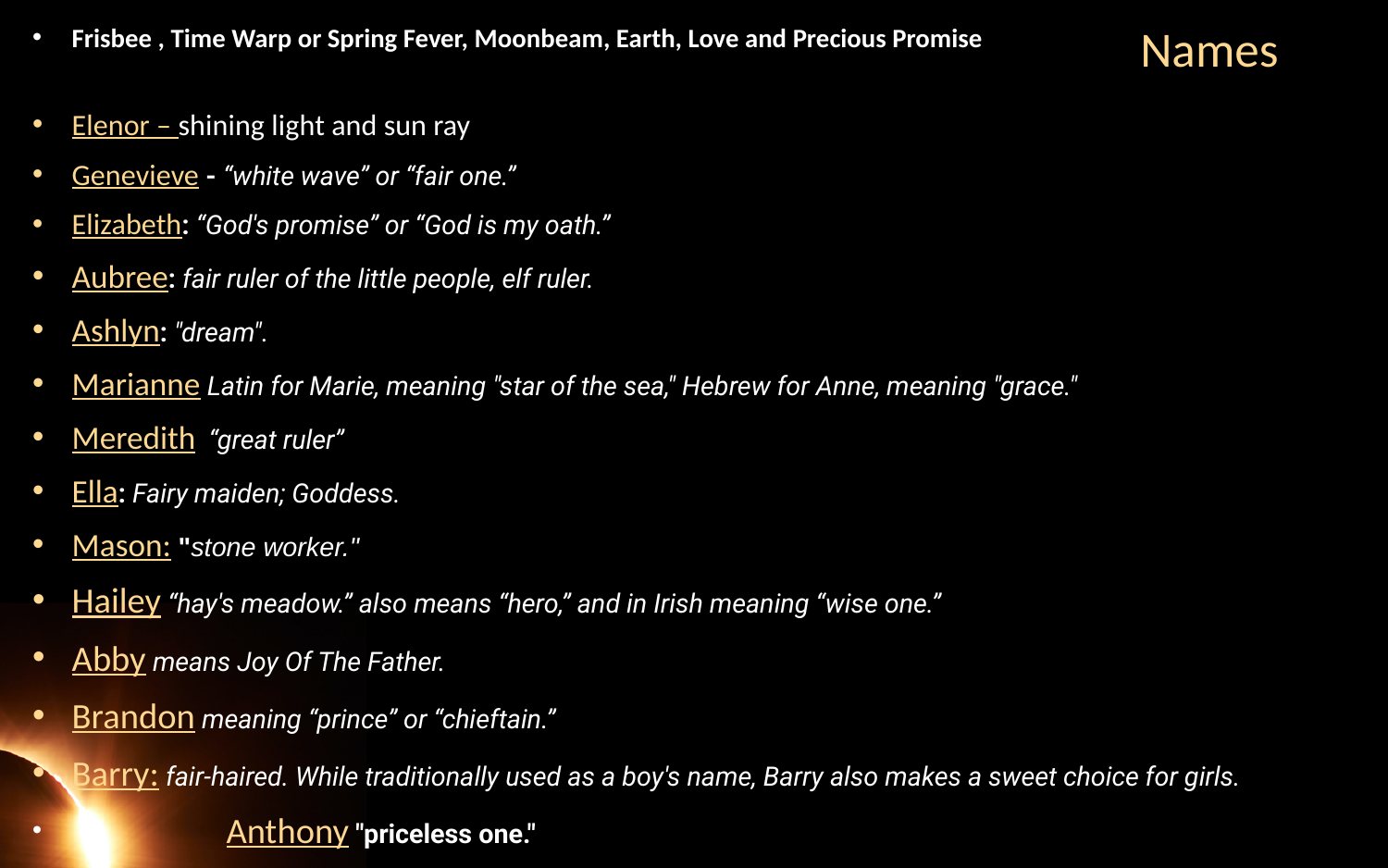

Frisbee , Time Warp or Spring Fever, Moonbeam, Earth, Love and Precious Promise

Elenor – shining light and sun ray
Genevieve - “white wave” or “fair one.”
Elizabeth: “God's promise” or “God is my oath.”
Aubree: fair ruler of the little people, elf ruler.
Ashlyn: "dream".
Marianne Latin for Marie, meaning "star of the sea," Hebrew for Anne, meaning "grace."
Meredith  “great ruler”
Ella: Fairy maiden; Goddess.
Mason: "stone worker."
Hailey “hay's meadow.” also means “hero,” and in Irish meaning “wise one.”
Abby means Joy Of The Father.
Brandon meaning “prince” or “chieftain.”
Barry: fair-haired. While traditionally used as a boy's name, Barry also makes a sweet choice for girls.
                       Anthony "priceless one."

# Names